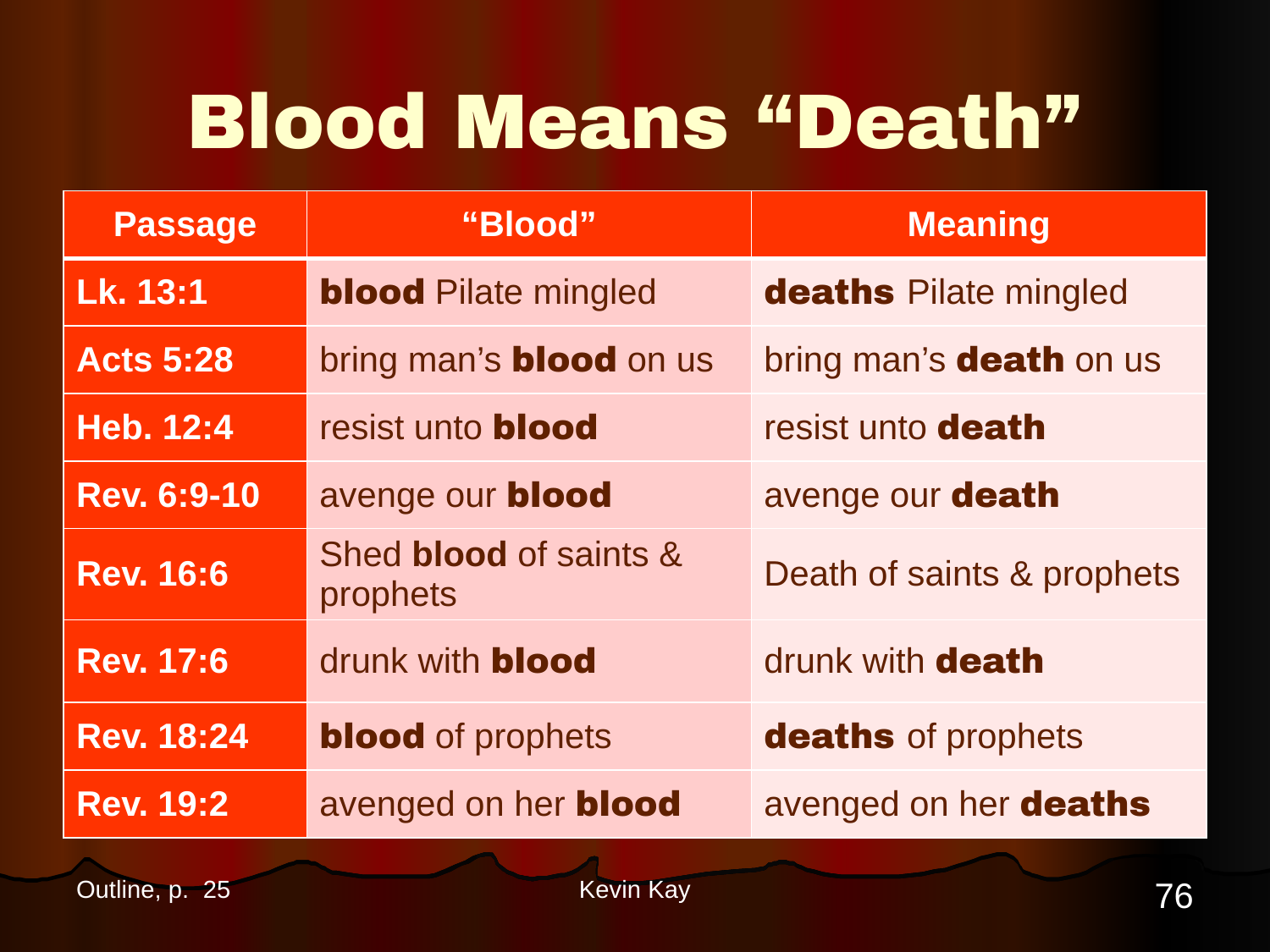

# Blood Means “Death”
| Passage | “Blood” | Meaning |
| --- | --- | --- |
| Lk. 13:1 | blood Pilate mingled | deaths Pilate mingled |
| Acts 5:28 | bring man’s blood on us | bring man’s death on us |
| Heb. 12:4 | resist unto blood | resist unto death |
| Rev. 6:9-10 | avenge our blood | avenge our death |
| Rev. 16:6 | Shed blood of saints & prophets | Death of saints & prophets |
| Rev. 17:6 | drunk with blood | drunk with death |
| Rev. 18:24 | blood of prophets | deaths of prophets |
| Rev. 19:2 | avenged on her blood | avenged on her deaths |
76
Outline, p.  25
Kevin Kay